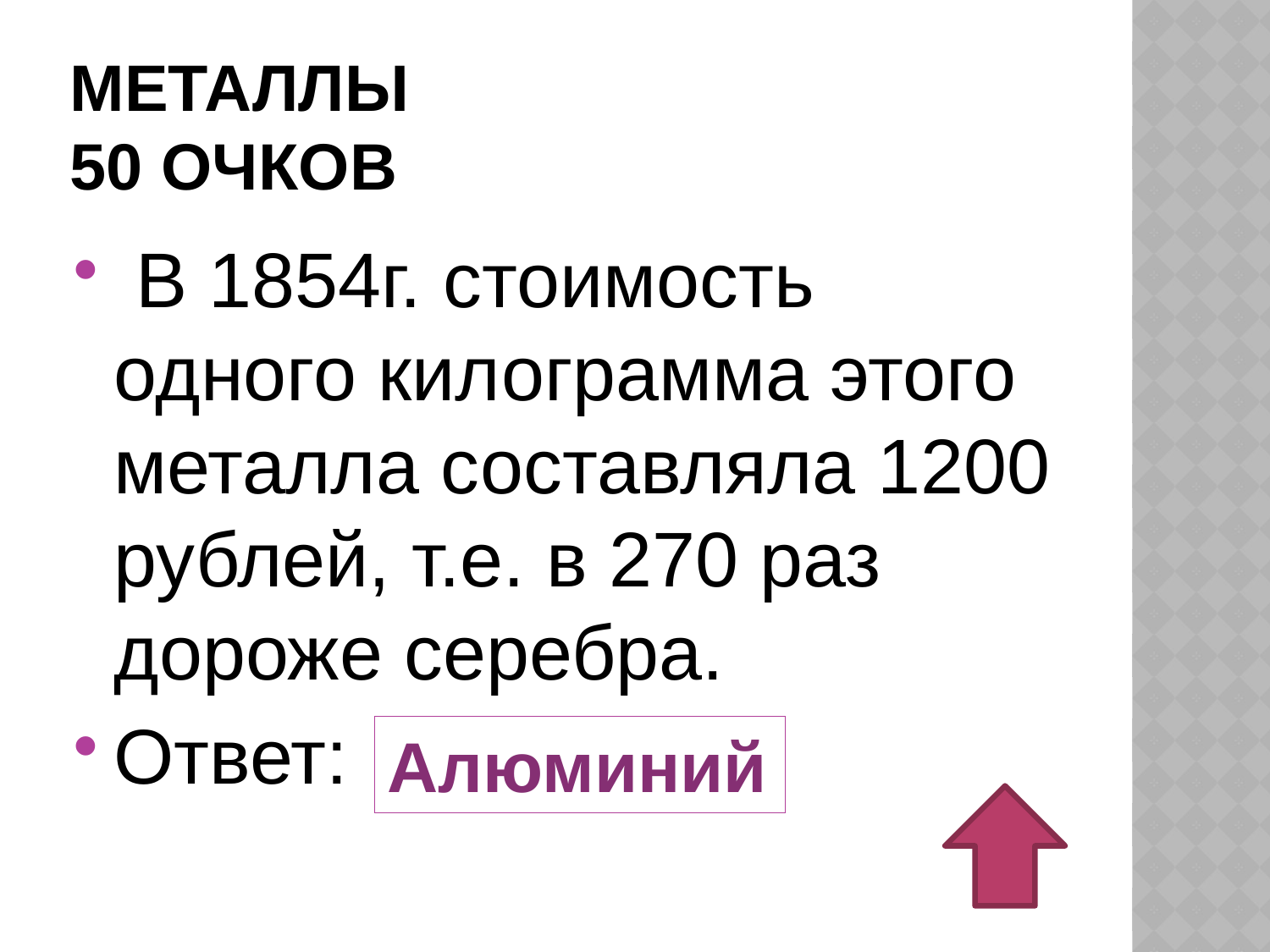

# Металлы 50 очков
 В 1854г. стоимость одного килограмма этого металла составляла 1200 рублей, т.е. в 270 раз дороже серебра.
Ответ:
Алюминий